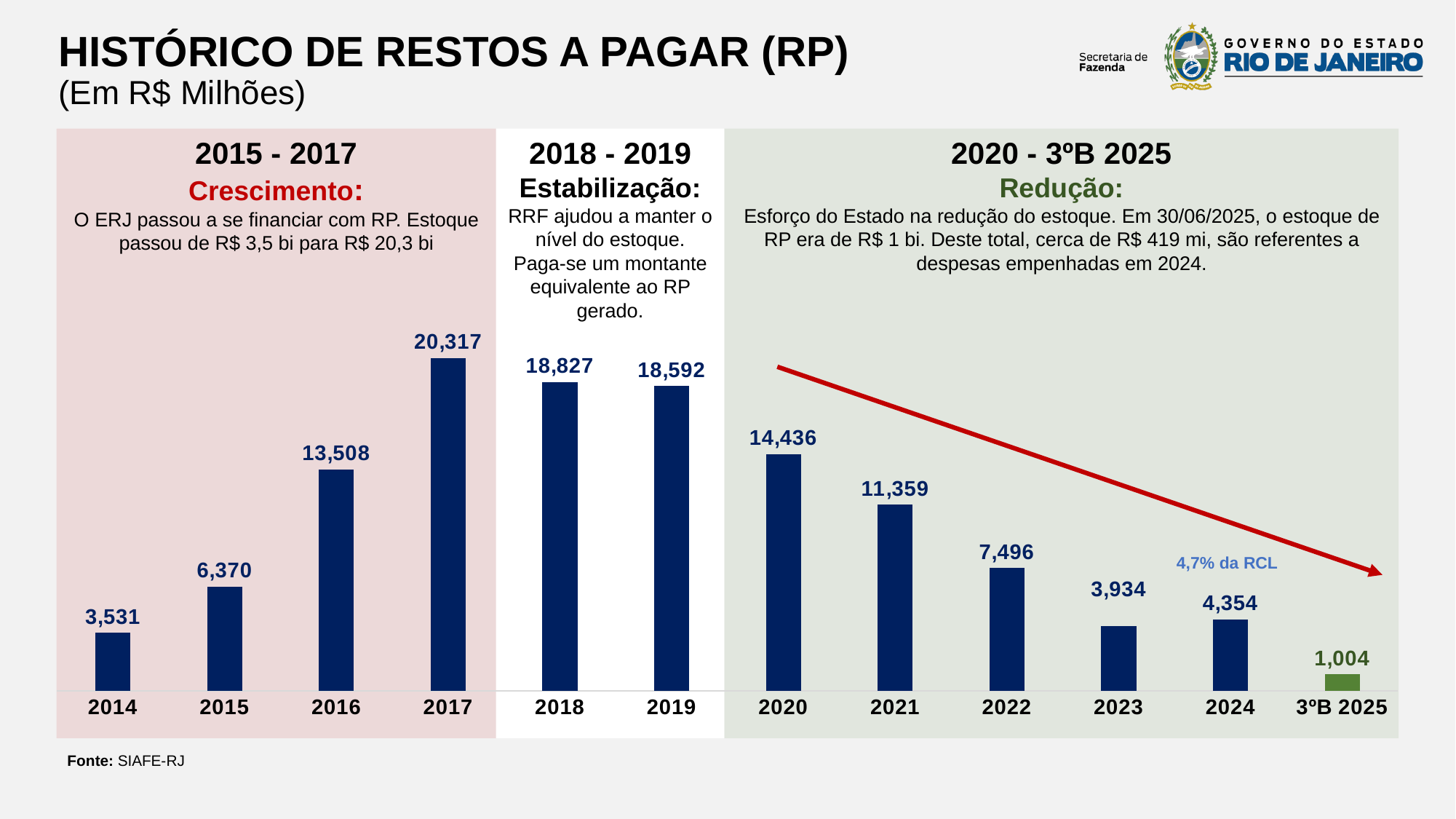

HISTÓRICO DE RESTOS A PAGAR (RP)
(Em R$ Milhões)
2015 - 2017
Crescimento:
O ERJ passou a se financiar com RP. Estoque passou de R$ 3,5 bi para R$ 20,3 bi
2018 - 2019
Estabilização:
RRF ajudou a manter o nível do estoque. Paga-se um montante equivalente ao RP gerado.
2020 - 3ºB 2025
Redução:
Esforço do Estado na redução do estoque. Em 30/06/2025, o estoque de RP era de R$ 1 bi. Deste total, cerca de R$ 419 mi, são referentes a despesas empenhadas em 2024.

### Chart

| Category |  Estoque de Restos a Pagar  |
|---|---|
| 2014 | 3531.0 |
| 2015 | 6370.0 |
| 2016 | 13508.0 |
| 2017 | 20317.0 |
| 2018 | 18827.0 |
| 2019 | 18592.0 |
| 2020 | 14436.0 |
| 2021 | 11359.0 |
| 2022 | 7496.0 |
| 2023 | 3934.0 |
| 2024 | 4354.0 |
| 3ºB 2025 | 1004.0 |
4,7% da RCL
Fonte: SIAFE-RJ